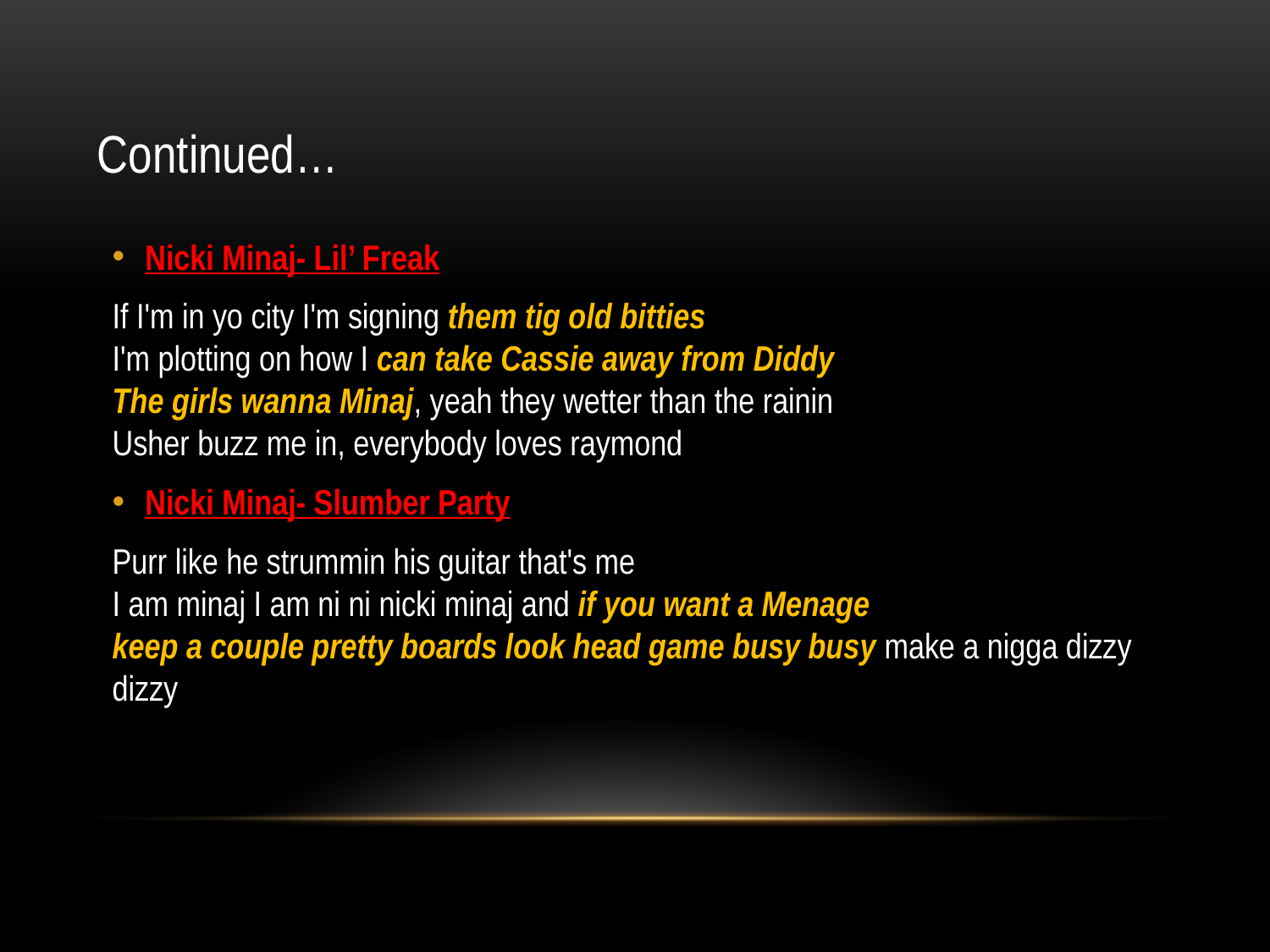

# Continued…
Nicki Minaj- Lil’ Freak
If I'm in yo city I'm signing them tig old bitties
I'm plotting on how I can take Cassie away from Diddy
The girls wanna Minaj, yeah they wetter than the rainin
Usher buzz me in, everybody loves raymond
Nicki Minaj- Slumber Party
Purr like he strummin his guitar that's me
I am minaj I am ni ni nicki minaj and if you want a Menage
keep a couple pretty boards look head game busy busy make a nigga dizzy dizzy